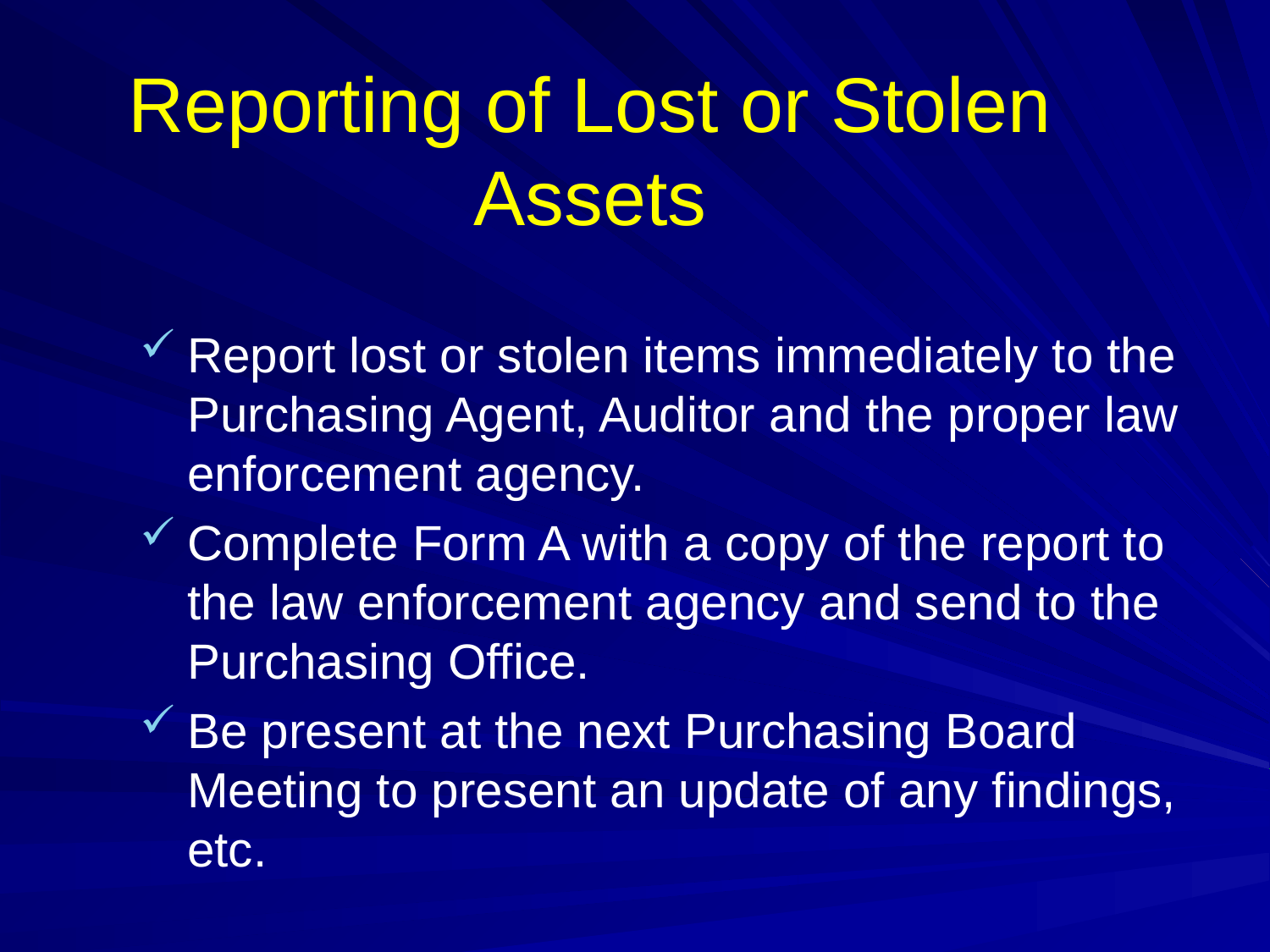

# Reporting of Lost or Stolen Assets
Report lost or stolen items immediately to the Purchasing Agent, Auditor and the proper law enforcement agency.
Complete Form A with a copy of the report to the law enforcement agency and send to the Purchasing Office.
Be present at the next Purchasing Board Meeting to present an update of any findings, etc.